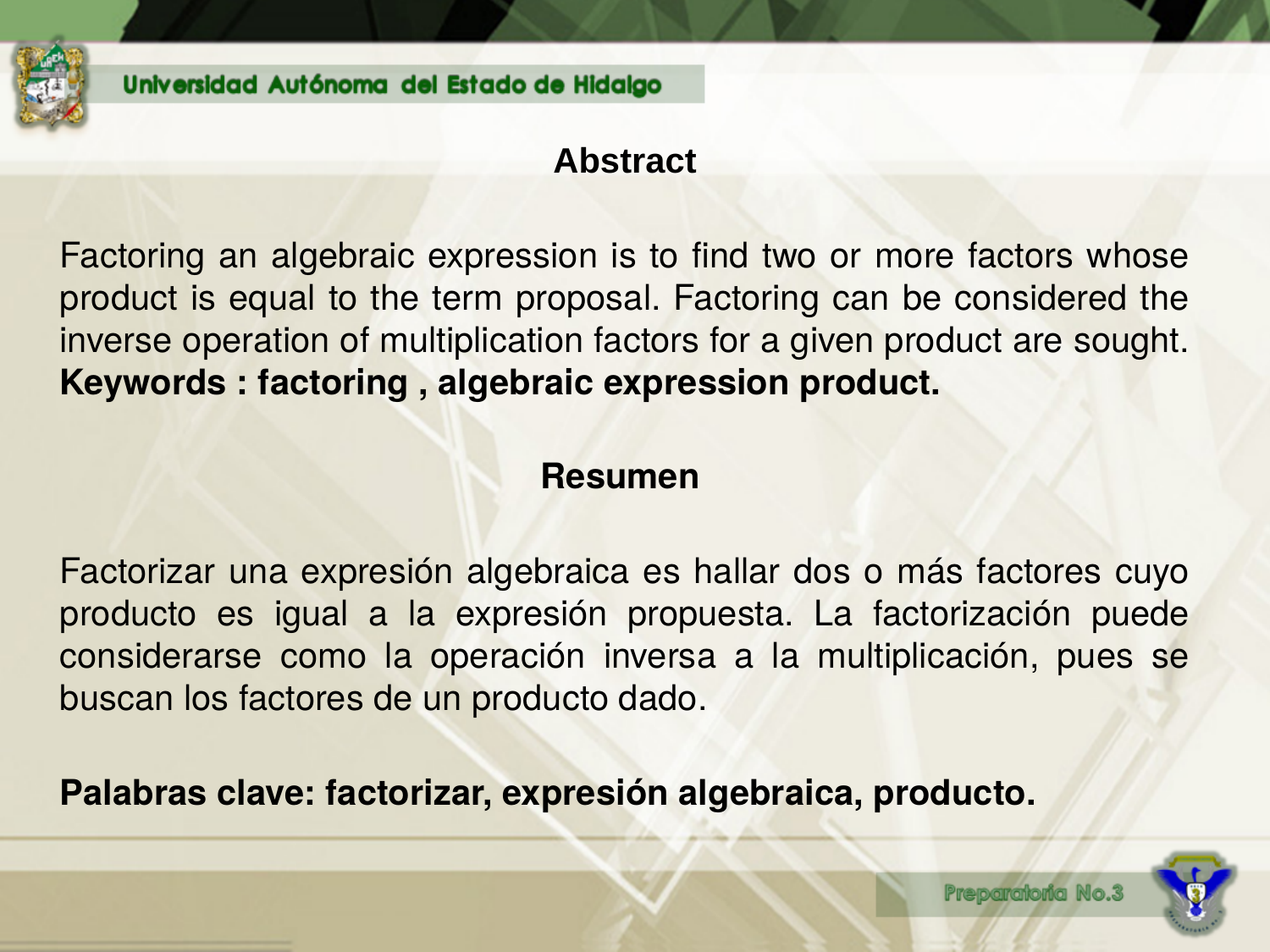

Abstract
Factoring an algebraic expression is to find two or more factors whose product is equal to the term proposal. Factoring can be considered the inverse operation of multiplication factors for a given product are sought. Keywords : factoring , algebraic expression product.
Resumen
Factorizar una expresión algebraica es hallar dos o más factores cuyo producto es igual a la expresión propuesta. La factorización puede considerarse como la operación inversa a la multiplicación, pues se buscan los factores de un producto dado.
Palabras clave: factorizar, expresión algebraica, producto.